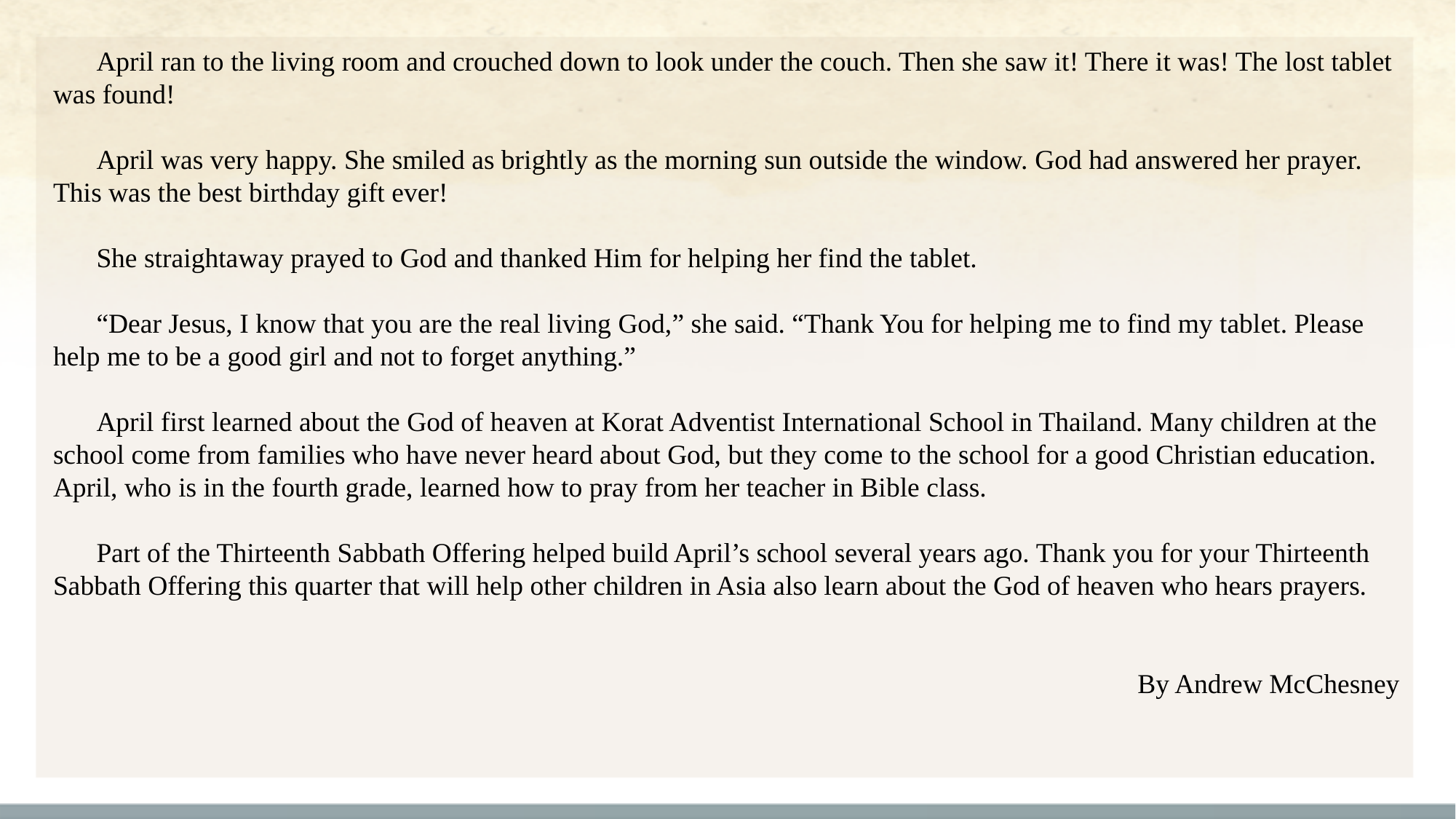

April ran to the living room and crouched down to look under the couch. Then she saw it! There it was! The lost tablet was found!

April was very happy. She smiled as brightly as the morning sun outside the window. God had answered her prayer. This was the best birthday gift ever!

She straightaway prayed to God and thanked Him for helping her find the tablet.

“Dear Jesus, I know that you are the real living God,” she said. “Thank You for helping me to find my tablet. Please help me to be a good girl and not to forget anything.”

April first learned about the God of heaven at Korat Adventist International School in Thailand. Many children at the school come from families who have never heard about God, but they come to the school for a good Christian education. April, who is in the fourth grade, learned how to pray from her teacher in Bible class.

Part of the Thirteenth Sabbath Offering helped build April’s school several years ago. Thank you for your Thirteenth Sabbath Offering this quarter that will help other children in Asia also learn about the God of heaven who hears prayers.

By Andrew McChesney